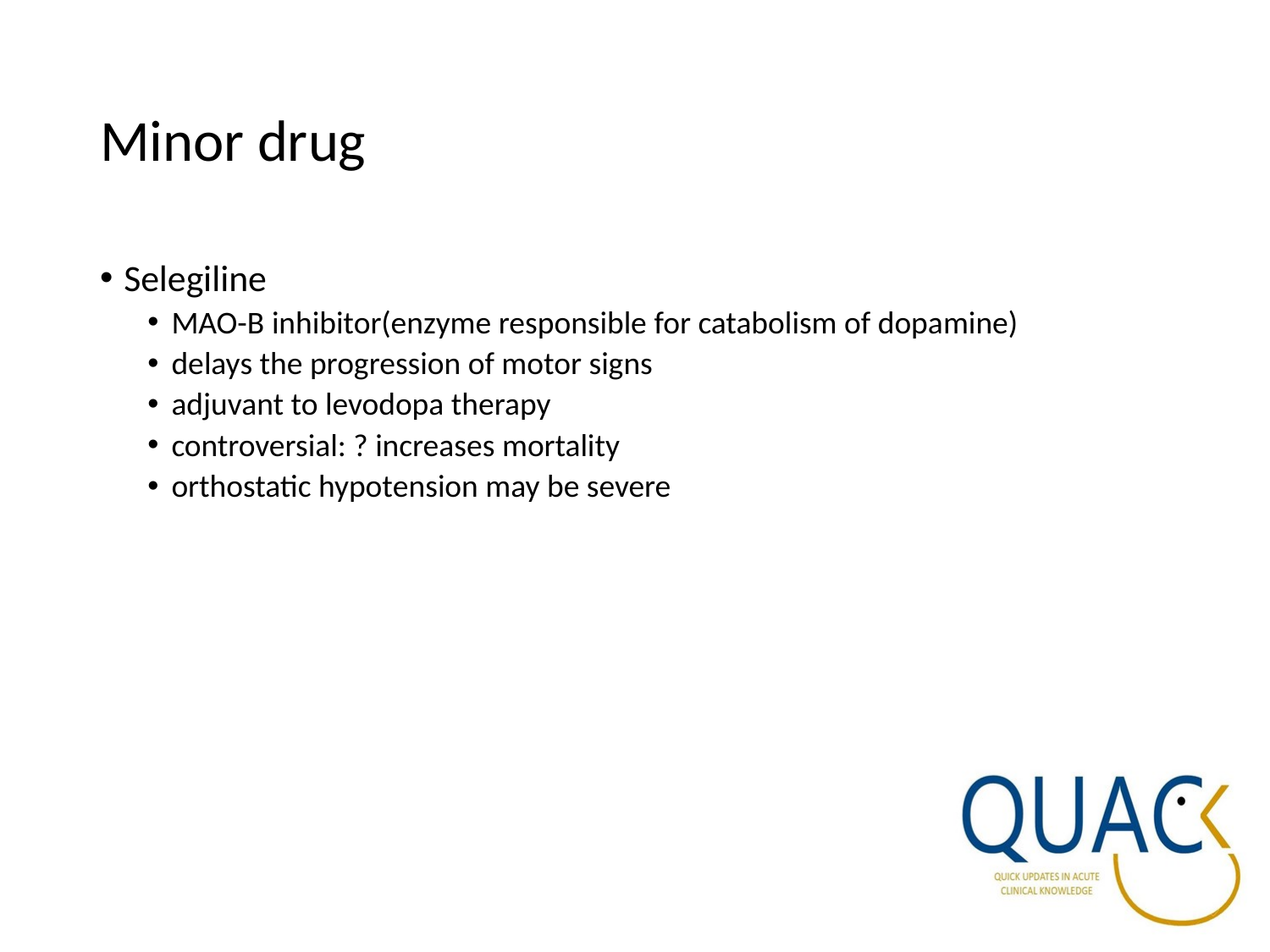

# Minor drug
Selegiline
MAO-B inhibitor(enzyme responsible for catabolism of dopamine)
delays the progression of motor signs
adjuvant to levodopa therapy
controversial: ? increases mortality
orthostatic hypotension may be severe